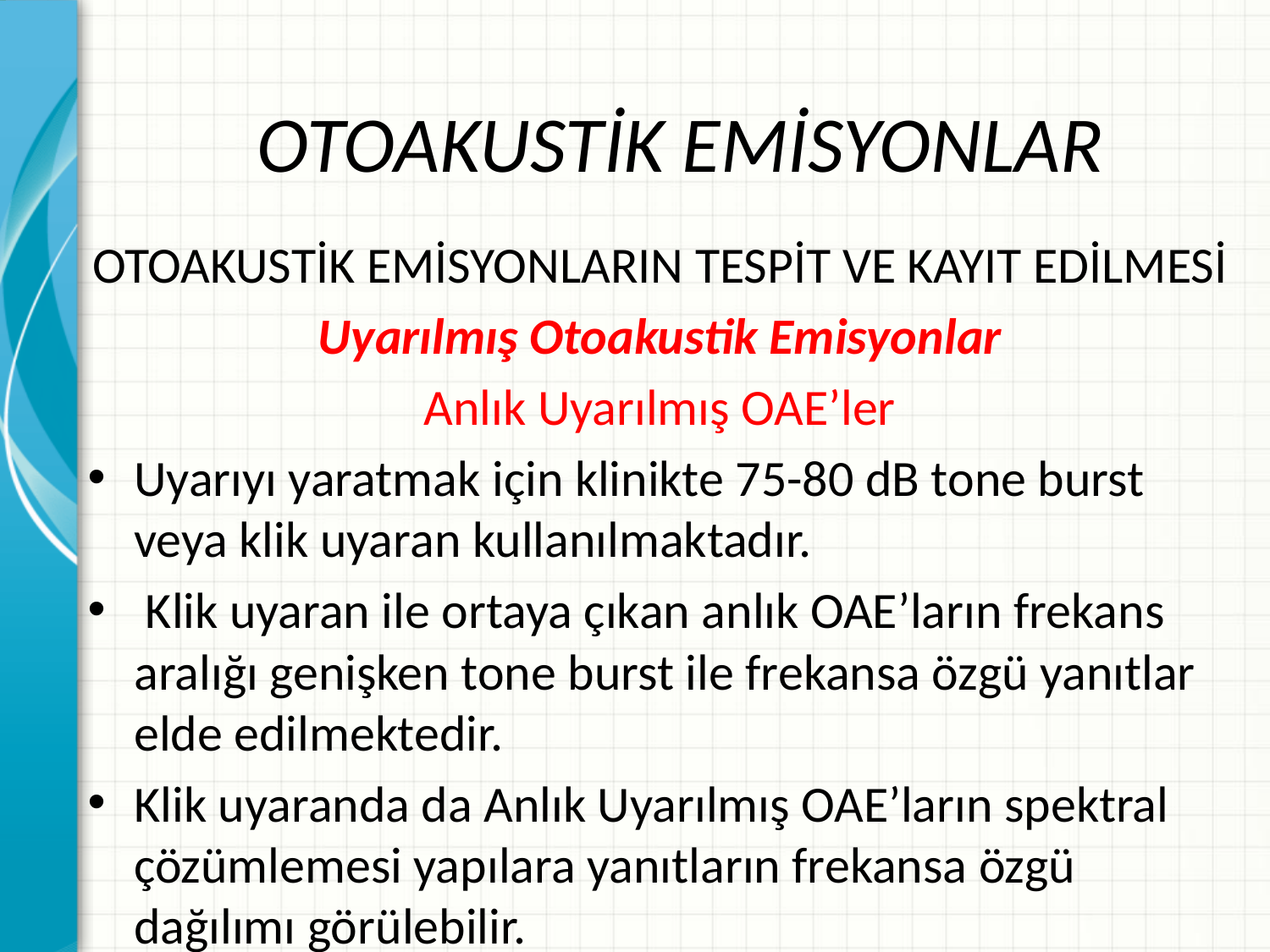

# OTOAKUSTİK EMİSYONLAR
OTOAKUSTİK EMİSYONLARIN TESPİT VE KAYIT EDİLMESİ
Uyarılmış Otoakustik Emisyonlar
Anlık Uyarılmış OAE’ler
Uyarıyı yaratmak için klinikte 75-80 dB tone burst veya klik uyaran kullanılmaktadır.
 Klik uyaran ile ortaya çıkan anlık OAE’ların frekans aralığı genişken tone burst ile frekansa özgü yanıtlar elde edilmektedir.
Klik uyaranda da Anlık Uyarılmış OAE’ların spektral çözümlemesi yapılara yanıtların frekansa özgü dağılımı görülebilir.